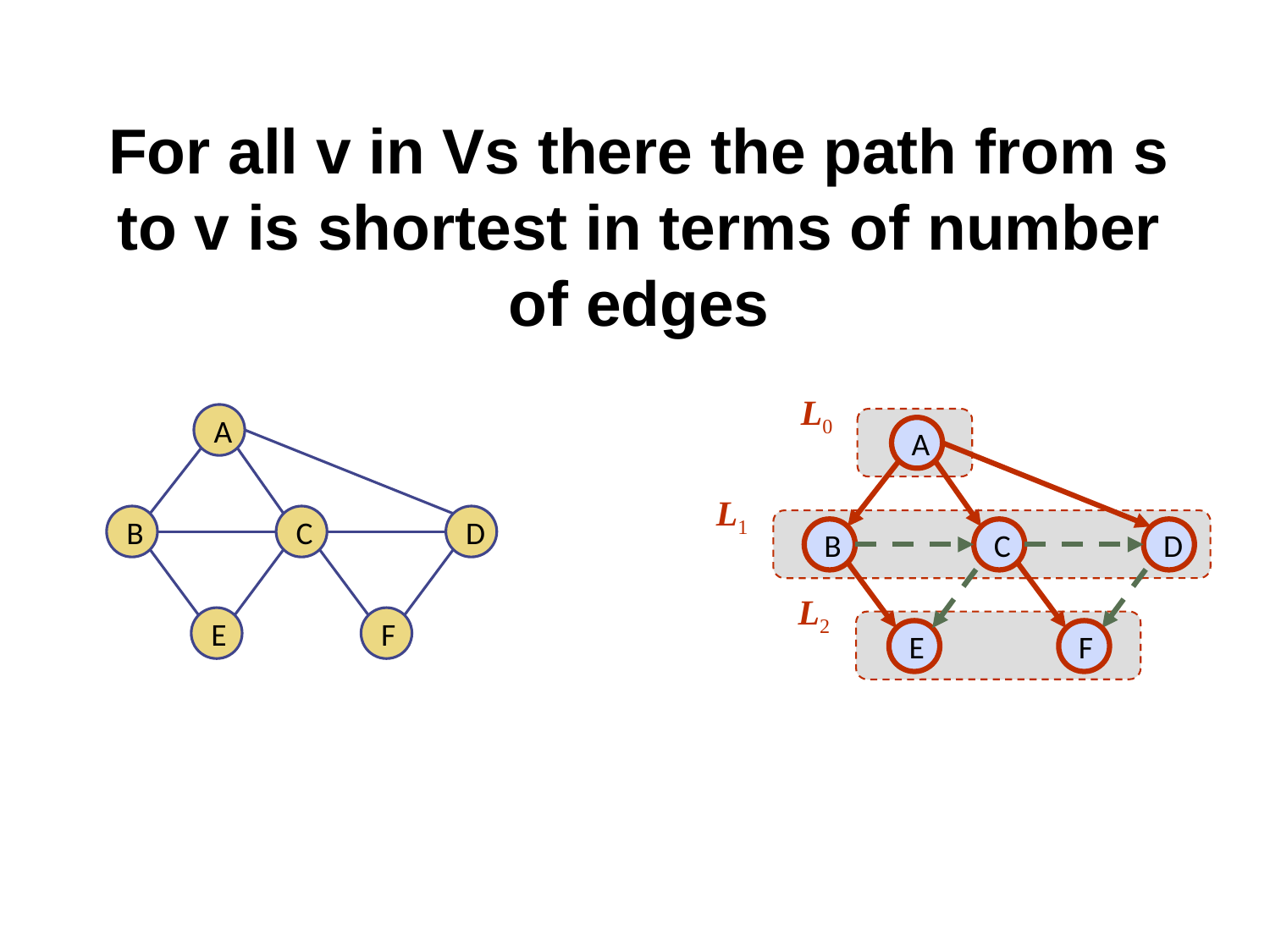

# For all v in Vs there the path from s to v is shortest in terms of number of edges
L0

A
L1

B
C
D
L2

E
F
A
B
C
D
E
F